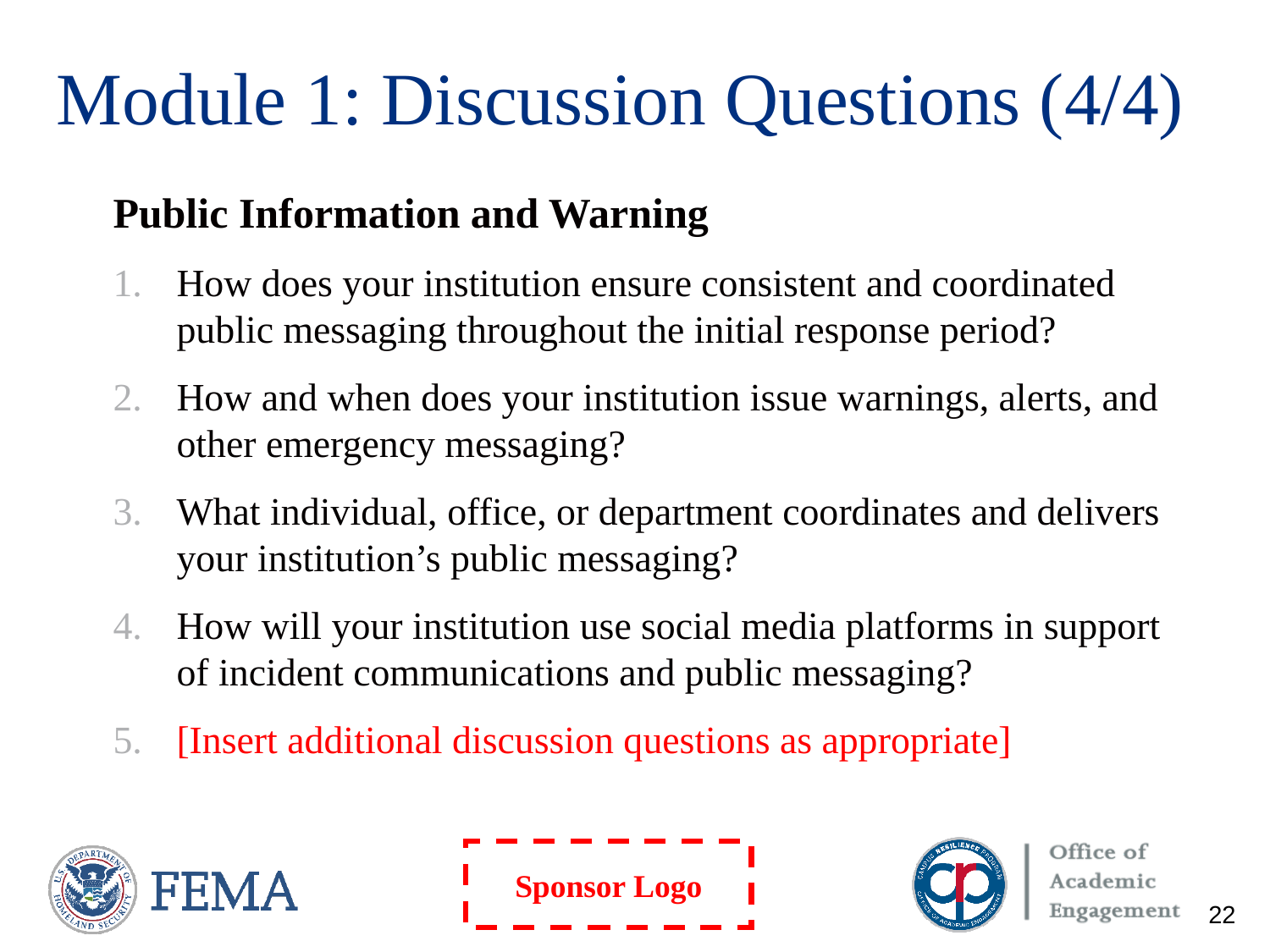

# Module 1: Discussion Questions (4/4)
Public Information and Warning
How does your institution ensure consistent and coordinated public messaging throughout the initial response period?
How and when does your institution issue warnings, alerts, and other emergency messaging?
What individual, office, or department coordinates and delivers your institution’s public messaging?
How will your institution use social media platforms in support of incident communications and public messaging?
[Insert additional discussion questions as appropriate]

22